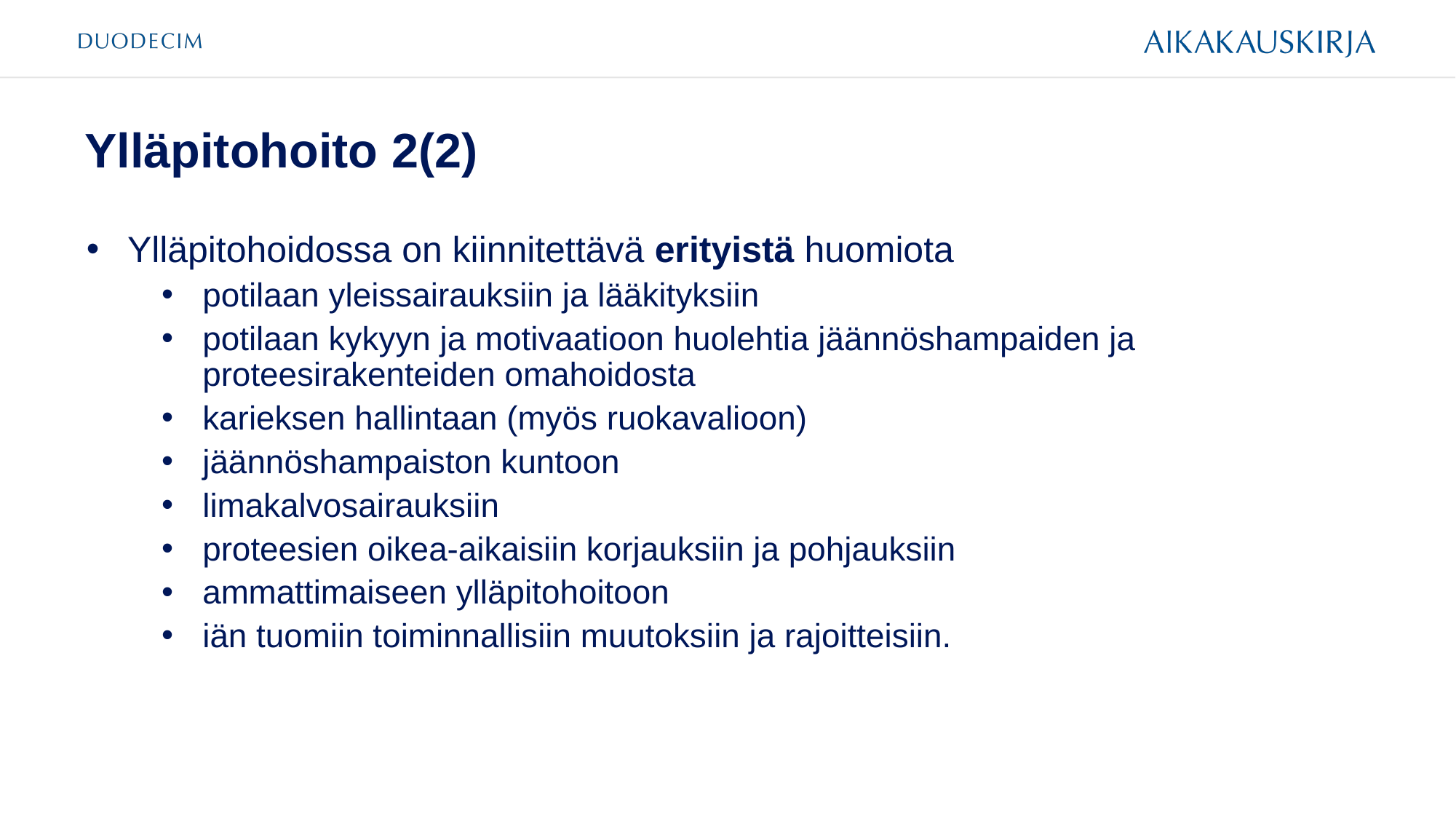

# Ylläpitohoito 2(2)
Ylläpitohoidossa on kiinnitettävä erityistä huomiota
potilaan yleissairauksiin ja lääkityksiin
potilaan kykyyn ja motivaatioon huolehtia jäännöshampaiden ja proteesirakenteiden omahoidosta
karieksen hallintaan (myös ruokavalioon)
jäännöshampaiston kuntoon
limakalvosairauksiin
proteesien oikea-aikaisiin korjauksiin ja pohjauksiin
ammattimaiseen ylläpitohoitoon
iän tuomiin toiminnallisiin muutoksiin ja rajoitteisiin.